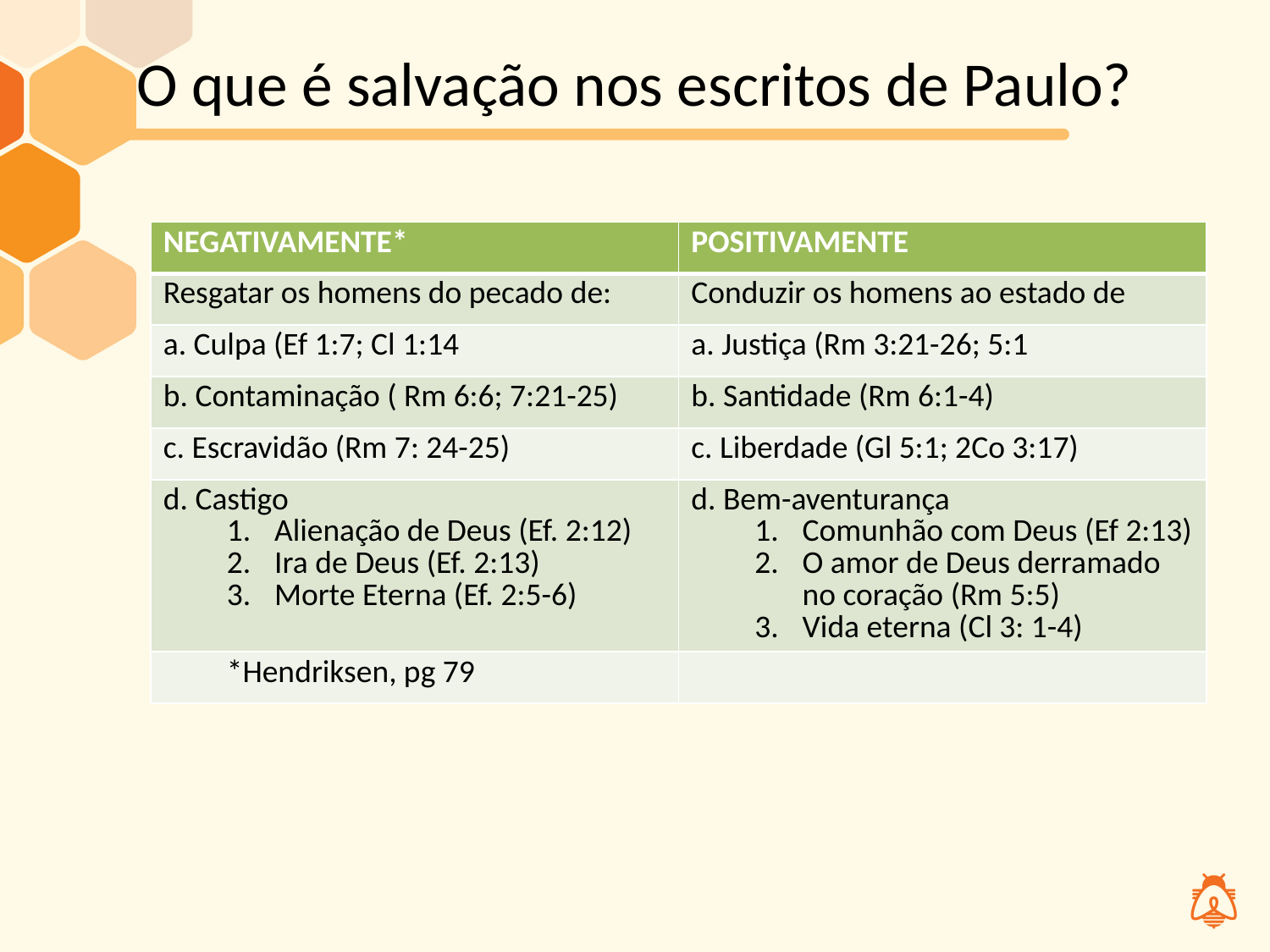

# O que é salvação nos escritos de Paulo?
| NEGATIVAMENTE\* | POSITIVAMENTE |
| --- | --- |
| Resgatar os homens do pecado de: | Conduzir os homens ao estado de |
| a. Culpa (Ef 1:7; Cl 1:14 | a. Justiça (Rm 3:21-26; 5:1 |
| b. Contaminação ( Rm 6:6; 7:21-25) | b. Santidade (Rm 6:1-4) |
| c. Escravidão (Rm 7: 24-25) | c. Liberdade (Gl 5:1; 2Co 3:17) |
| d. Castigo Alienação de Deus (Ef. 2:12) Ira de Deus (Ef. 2:13) Morte Eterna (Ef. 2:5-6) | d. Bem-aventurança Comunhão com Deus (Ef 2:13) O amor de Deus derramado no coração (Rm 5:5) Vida eterna (Cl 3: 1-4) |
| \*Hendriksen, pg 79 |  |